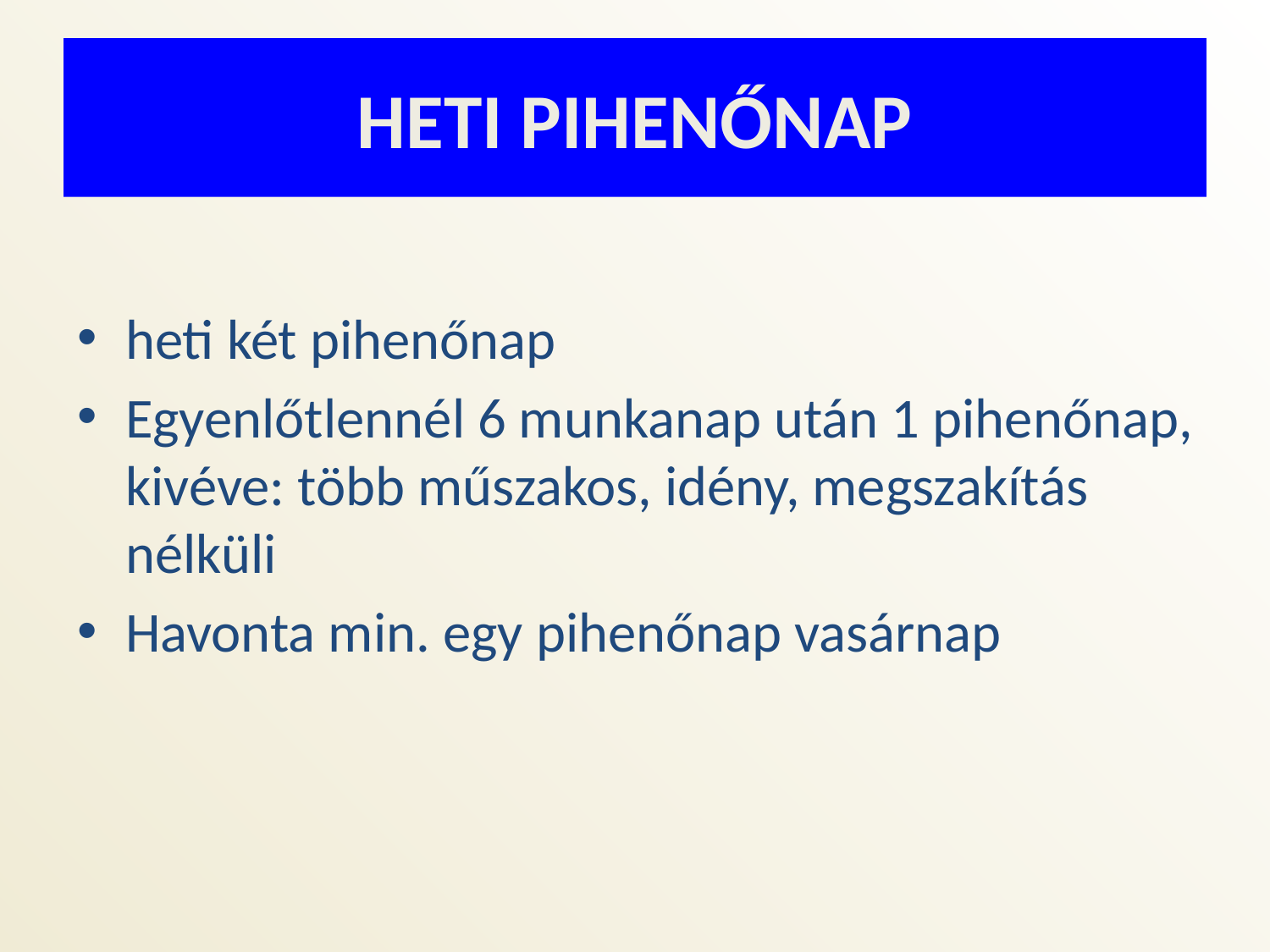

# HETI PIHENŐNAP
heti két pihenőnap
Egyenlőtlennél 6 munkanap után 1 pihenőnap, kivéve: több műszakos, idény, megszakítás nélküli
Havonta min. egy pihenőnap vasárnap